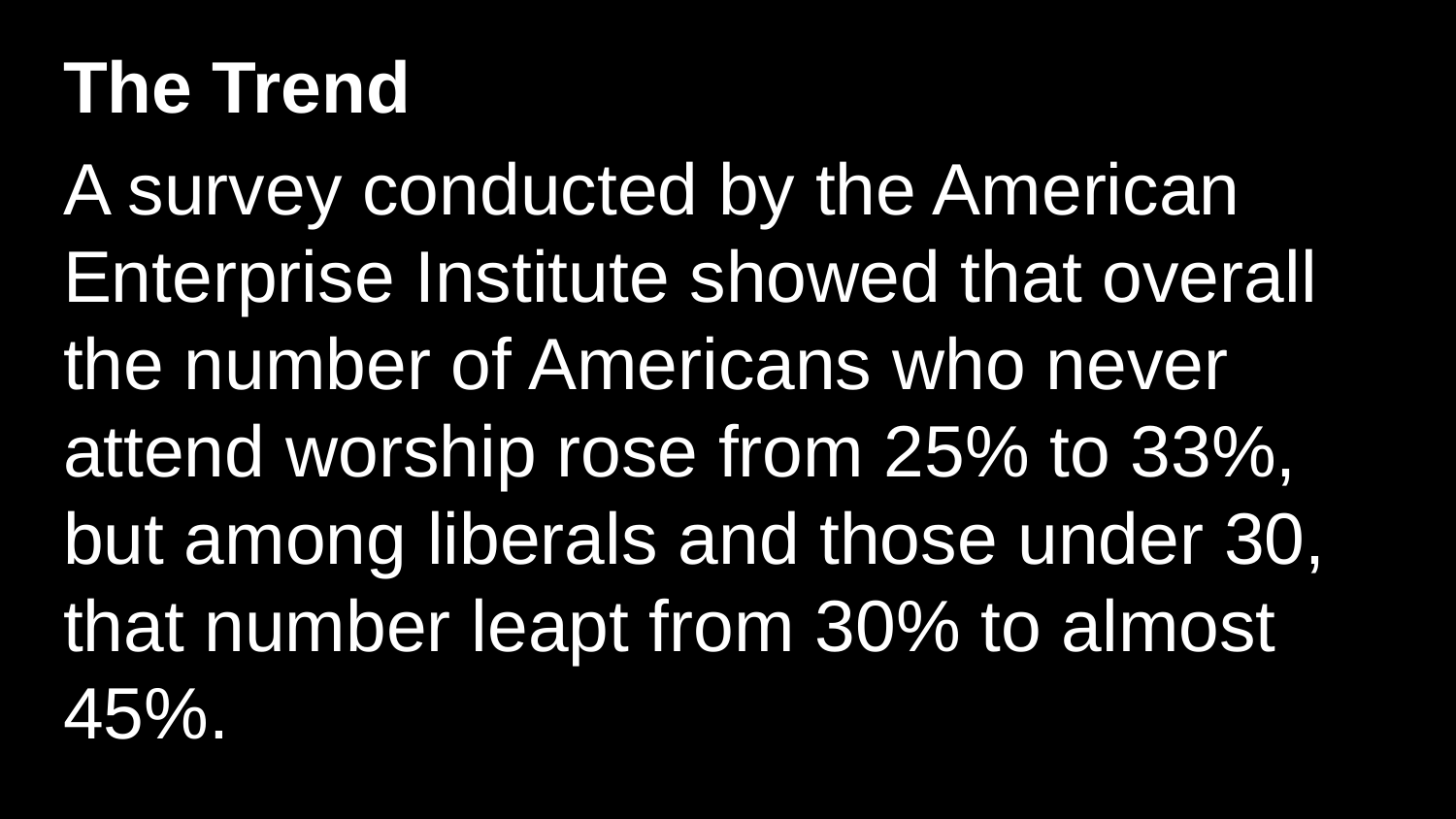

The Trend
A survey conducted by the American Enterprise Institute showed that overall the number of Americans who never attend worship rose from 25% to 33%, but among liberals and those under 30, that number leapt from 30% to almost 45%.